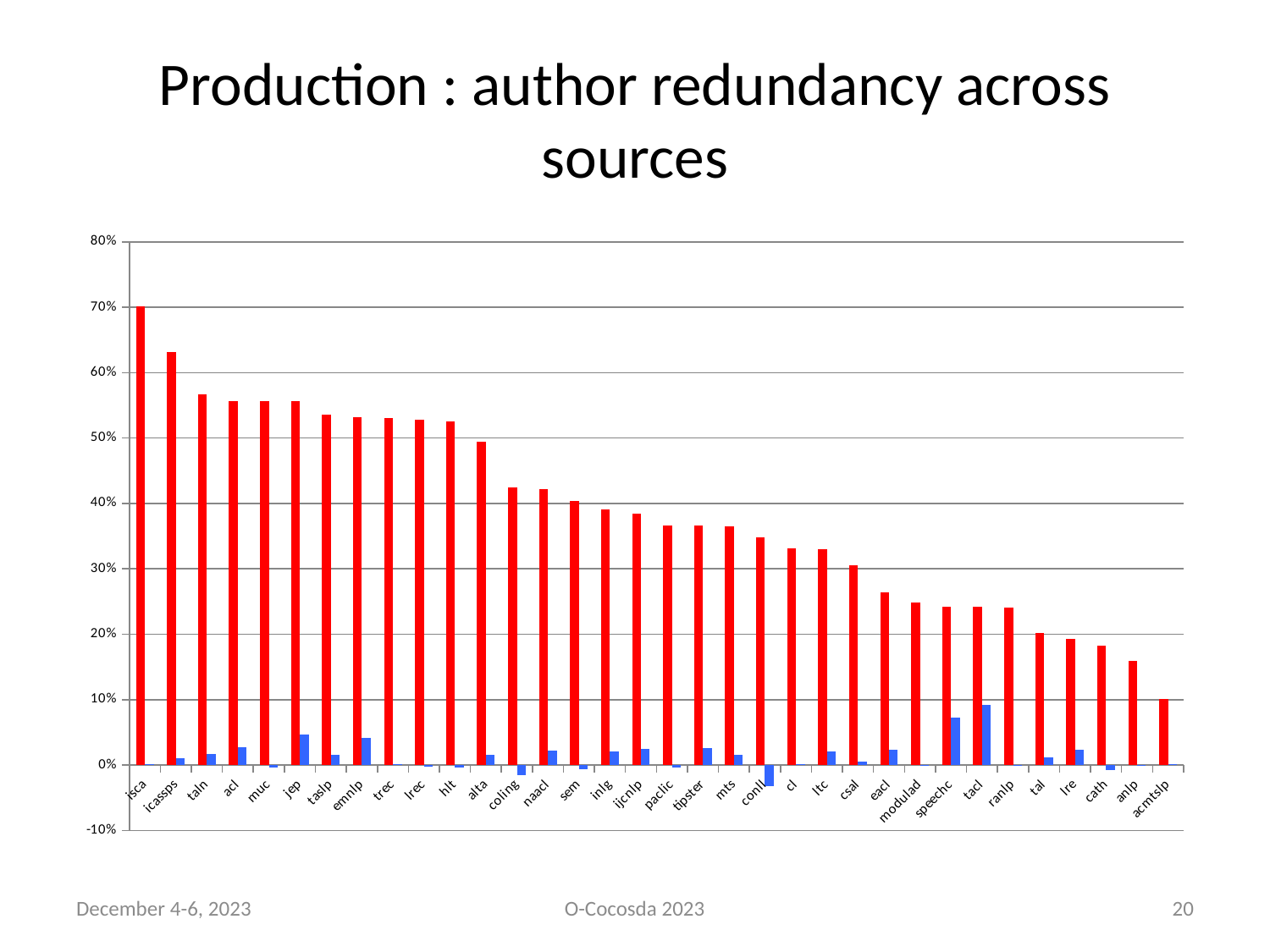

# Production : author redundancy across sources

### Chart

| Category | Redundancy 2020 | Delta2020-2015 |
|---|---|---|
| isca | 0.701038840007675 | 0.00103884000767485 |
| icassps | 0.631028488111261 | 0.0110284881112607 |
| taln | 0.56628674265147 | 0.0162867426514697 |
| acl | 0.55685911790478 | 0.0268591179047803 |
| muc | 0.556701030927835 | -0.00329896907216498 |
| jep | 0.556319862424764 | 0.0463198624247636 |
| taslp | 0.53526517222526 | 0.0152651722252597 |
| emnlp | 0.532125307125307 | 0.0421253071253071 |
| trec | 0.531242220562609 | 0.00124222056260881 |
| lrec | 0.52794904250541 | -0.00205095749458994 |
| hlt | 0.525950413223141 | -0.00404958677685951 |
| alta | 0.495038588754134 | 0.0150385887541345 |
| coling | 0.424657534246575 | -0.0153424657534246 |
| naacl | 0.421575687743051 | 0.0215756877430505 |
| sem | 0.403280542986425 | -0.00671945701357462 |
| inlg | 0.391245791245791 | 0.0212457912457913 |
| ijcnlp | 0.384219315335374 | 0.0242193153353744 |
| paclic | 0.366308470290771 | -0.00369152970922881 |
| tipster | 0.365853658536585 | 0.0258536585365853 |
| mts | 0.365015974440895 | 0.0150159744408946 |
| conll | 0.347865034338608 | -0.0321349656613915 |
| cl | 0.331449126413155 | 0.00144912641315514 |
| ltc | 0.330348258706468 | 0.0203482587064677 |
| csal | 0.305277777777778 | 0.00527777777777777 |
| eacl | 0.263685152057245 | 0.0236851520572451 |
| modulad | 0.248780487804878 | -0.00121951219512195 |
| speechc | 0.242124212421242 | 0.0721242124212421 |
| tacl | 0.241727941176471 | 0.0917279411764705 |
| ranlp | 0.240606936416185 | 0.000606936416185033 |
| tal | 0.201309328968903 | 0.0113093289689034 |
| lre | 0.193363844393593 | 0.0233638443935926 |
| cath | 0.182857142857143 | -0.00714285714285717 |
| anlp | 0.159057437407953 | -0.000942562592047141 |
| acmtslp | 0.101503759398496 | 0.0015037593984962 |
December 4-6, 2023
O-Cocosda 2023
20